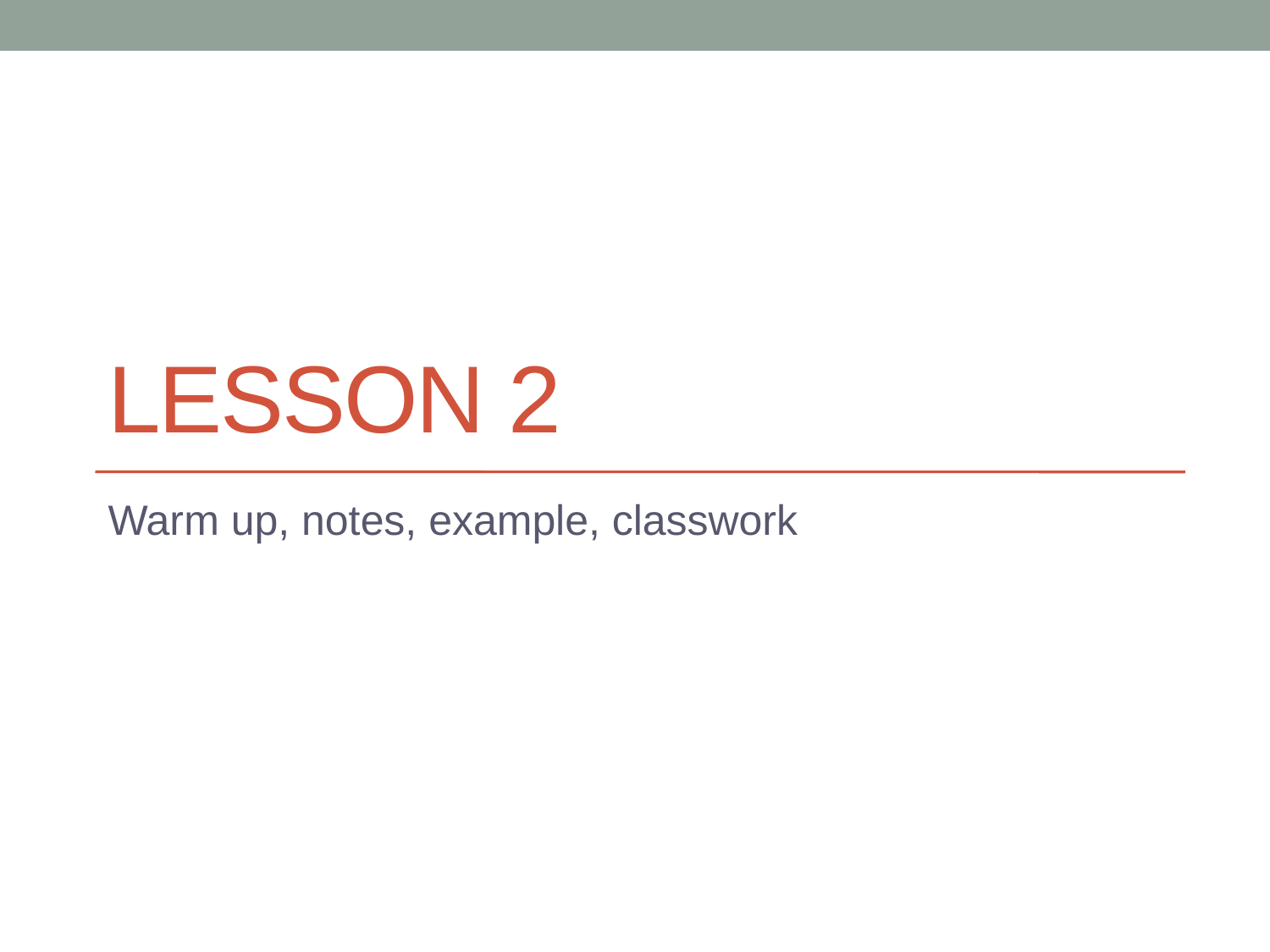

# Lesson 2
Warm up, notes, example, classwork